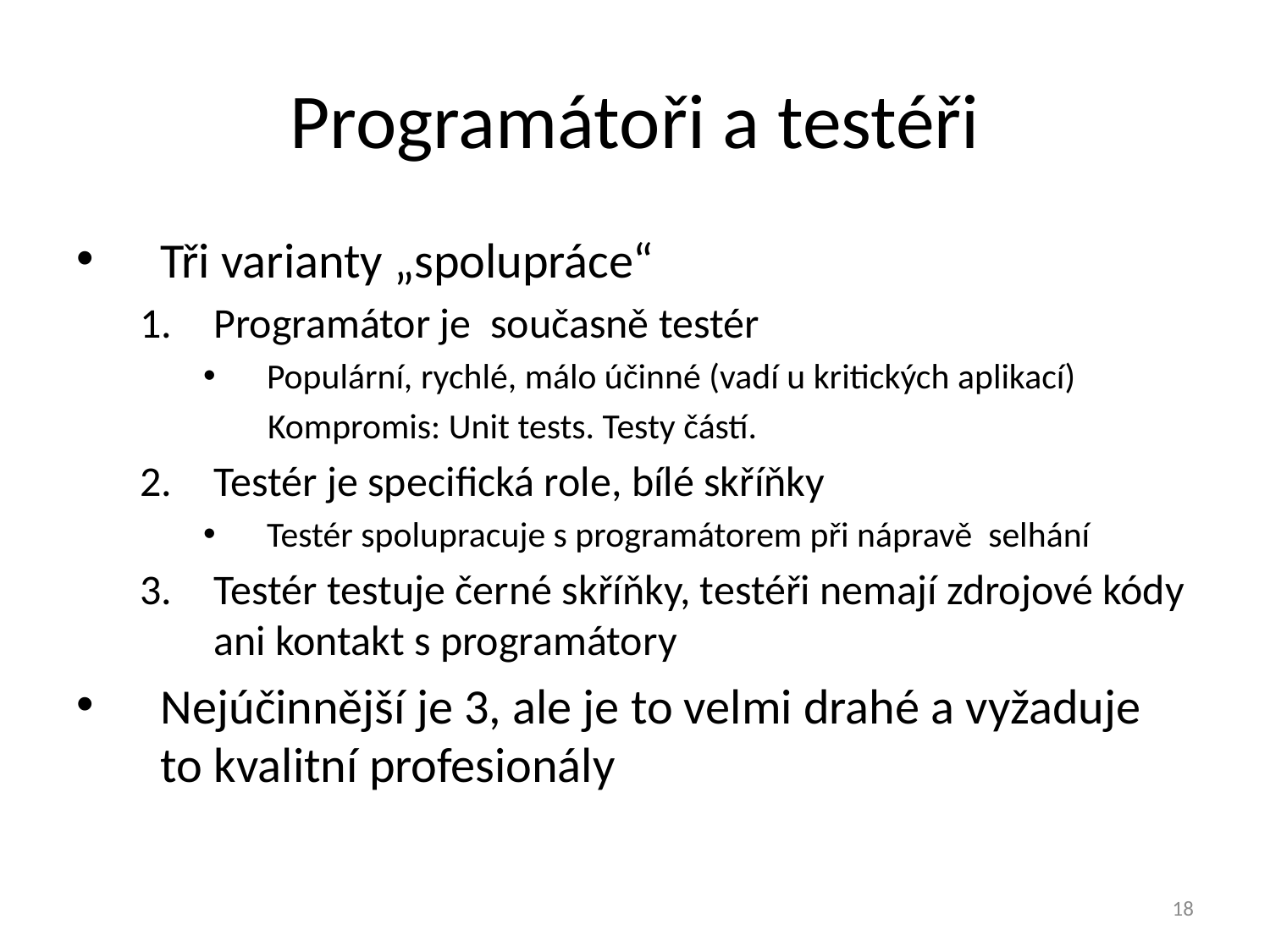

# Programátoři a testéři
Tři varianty „spolupráce“
Programátor je  současně testér
Populární, rychlé, málo účinné (vadí u kritických aplikací)
        Kompromis: Unit tests. Testy částí.
Testér je specifická role, bílé skříňky
Testér spolupracuje s programátorem při nápravě  selhání
Testér testuje černé skříňky, testéři nemají zdrojové kódy ani kontakt s programátory
Nejúčinnější je 3, ale je to velmi drahé a vyžaduje to kvalitní profesionály
18